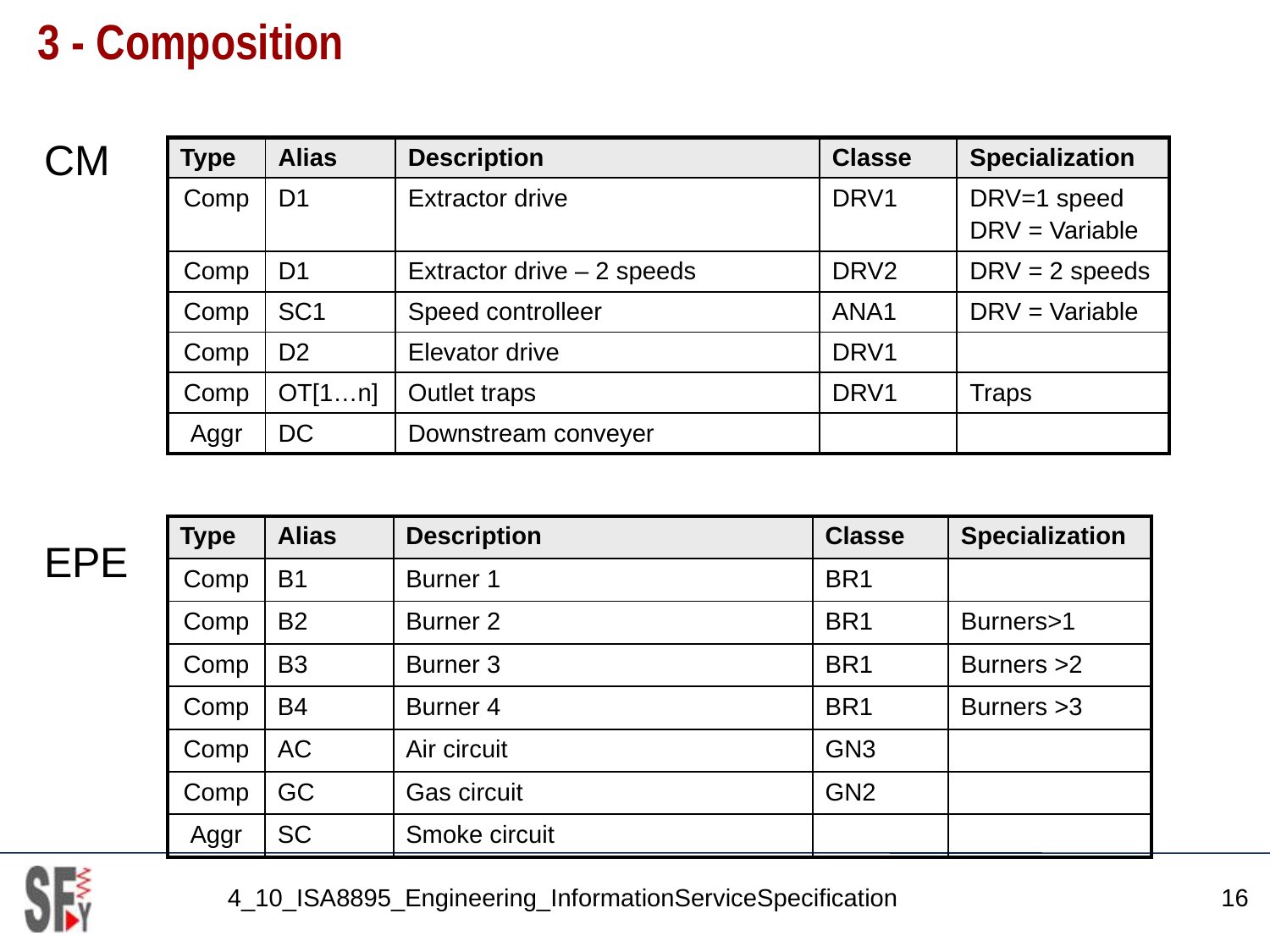

# 3 - Composition
CM
| Type | Alias | Description | Classe | Specialization |
| --- | --- | --- | --- | --- |
| Comp | D1 | Extractor drive | DRV1 | DRV=1 speed DRV = Variable |
| Comp | D1 | Extractor drive – 2 speeds | DRV2 | DRV = 2 speeds |
| Comp | SC1 | Speed controlleer | ANA1 | DRV = Variable |
| Comp | D2 | Elevator drive | DRV1 |  |
| Comp | OT[1…n] | Outlet traps | DRV1 | Traps |
| Aggr | DC | Downstream conveyer |  |  |
| Type | Alias | Description | Classe | Specialization |
| --- | --- | --- | --- | --- |
| Comp | B1 | Burner 1 | BR1 |  |
| Comp | B2 | Burner 2 | BR1 | Burners>1 |
| Comp | B3 | Burner 3 | BR1 | Burners >2 |
| Comp | B4 | Burner 4 | BR1 | Burners >3 |
| Comp | AC | Air circuit | GN3 |  |
| Comp | GC | Gas circuit | GN2 |  |
| Aggr | SC | Smoke circuit |  |  |
EPE
4_10_ISA8895_Engineering_InformationServiceSpecification
16